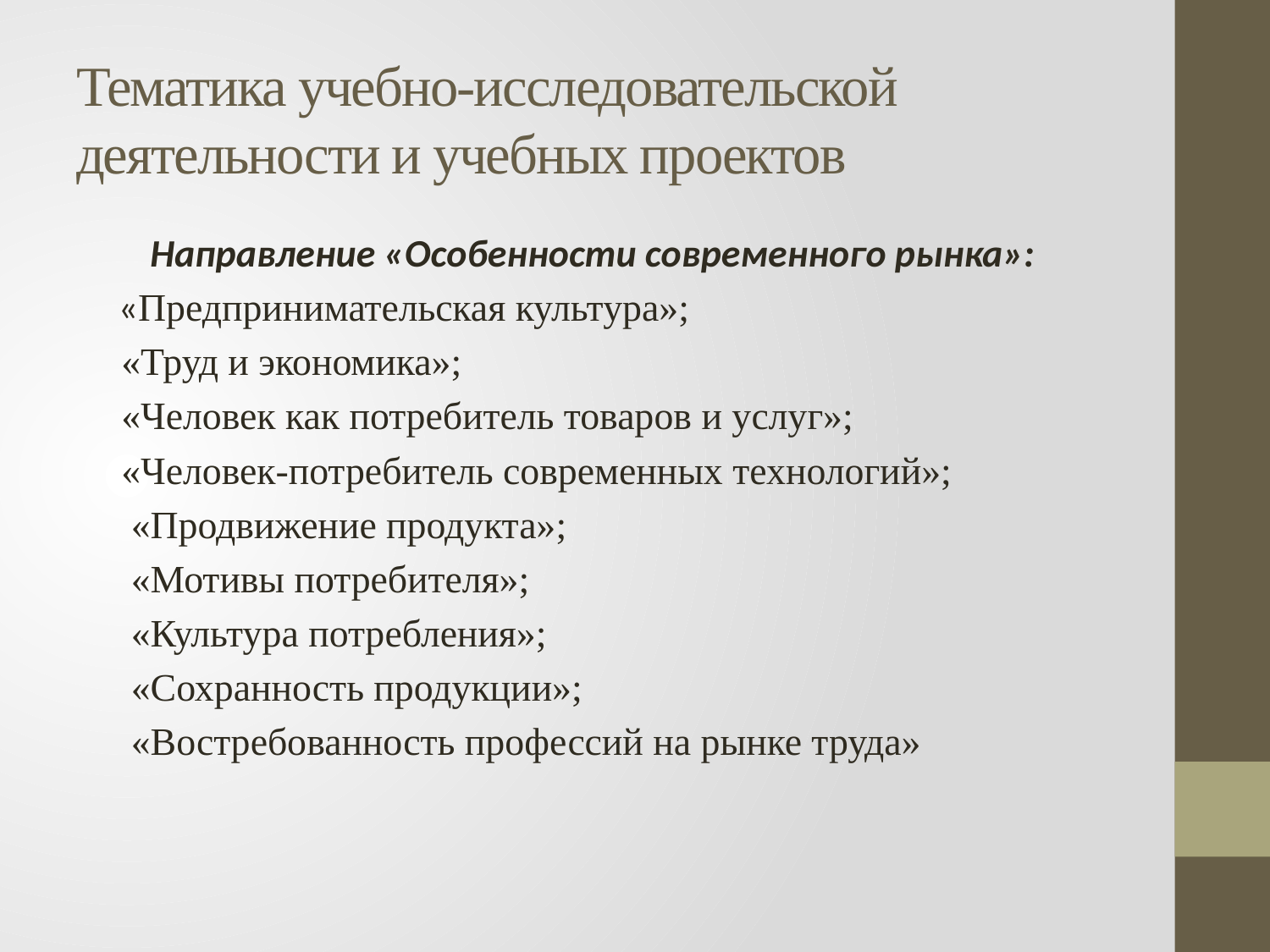

# Тематика учебно-исследовательской деятельности и учебных проектов
Направление «Особенности современного рынка»:
   «Предпринимательская культура»;
   «Труд и экономика»;
   «Человек как потребитель товаров и услуг»;
   «Человек-потребитель современных технологий»;
    «Продвижение продукта»;
    «Мотивы потребителя»;
    «Культура потребления»;
    «Сохранность продукции»;
    «Востребованность профессий на рынке труда»